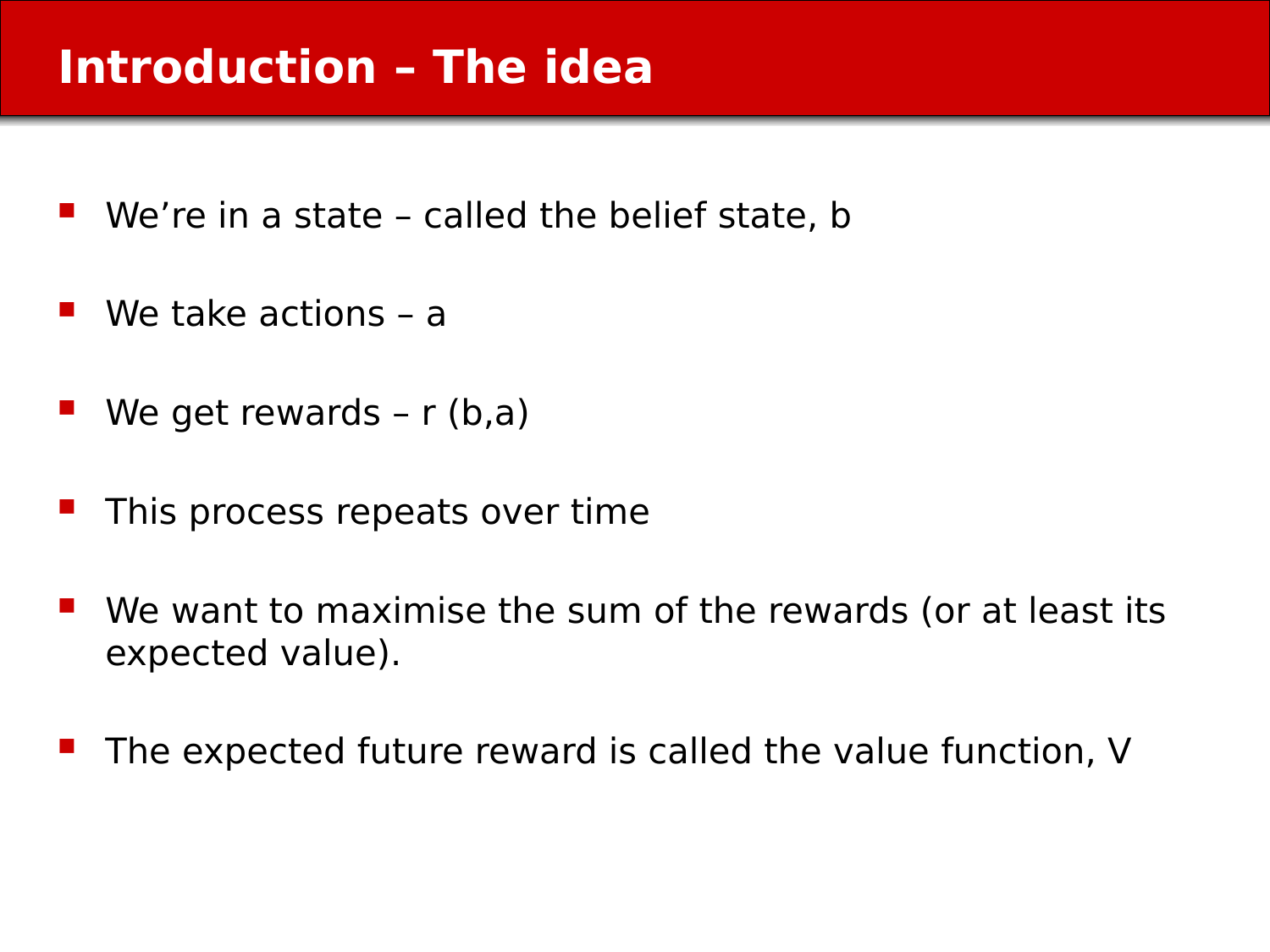

# Introduction – The idea
We’re in a state – called the belief state, b

We take actions – a

We get rewards – r (b,a)

This process repeats over time

We want to maximise the sum of the rewards (or at least its expected value).

The expected future reward is called the value function, V